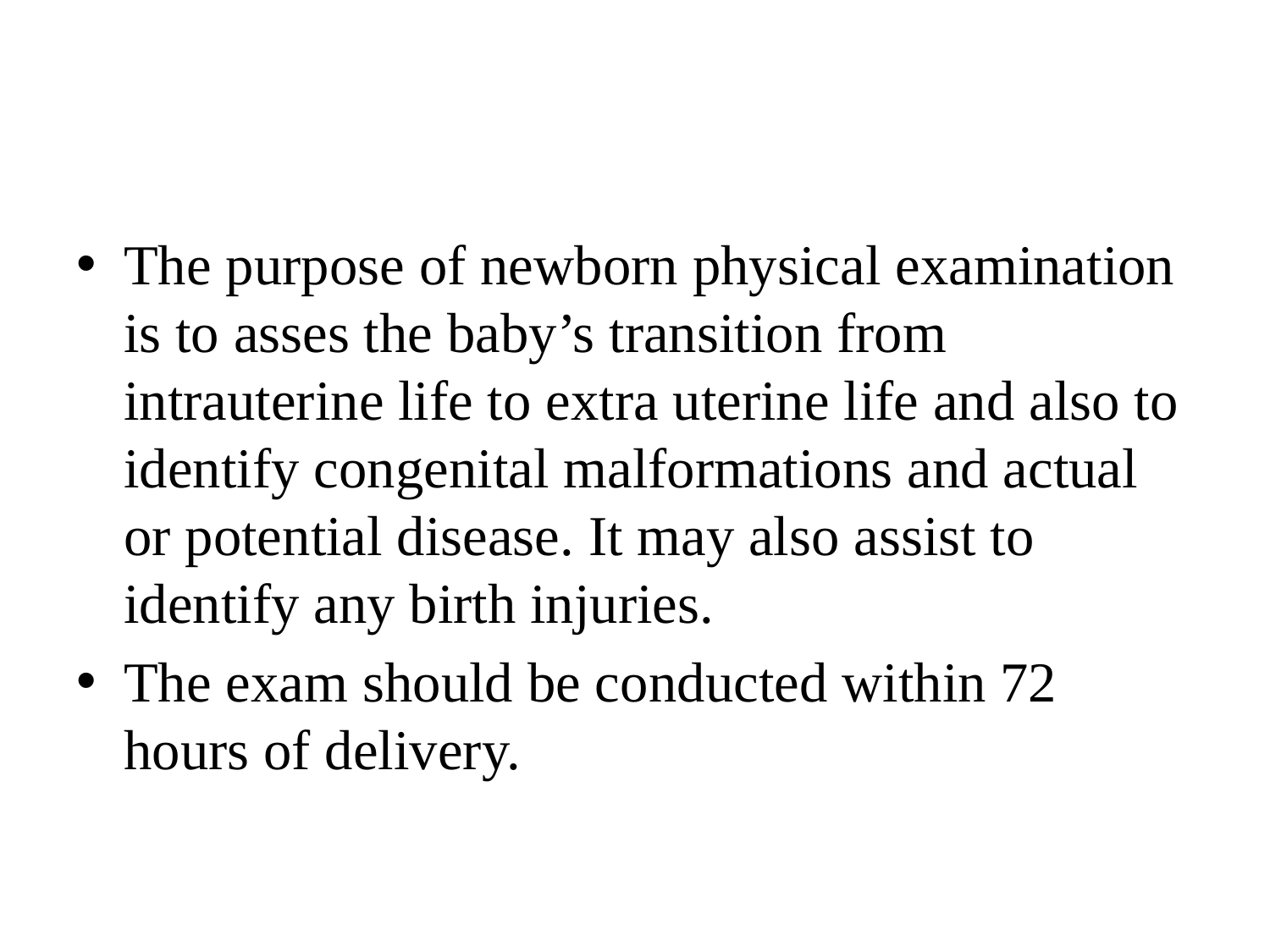

The purpose of newborn physical examination is to asses the baby’s transition from intrauterine life to extra uterine life and also to identify congenital malformations and actual or potential disease. It may also assist to identify any birth injuries.
The exam should be conducted within 72 hours of delivery.